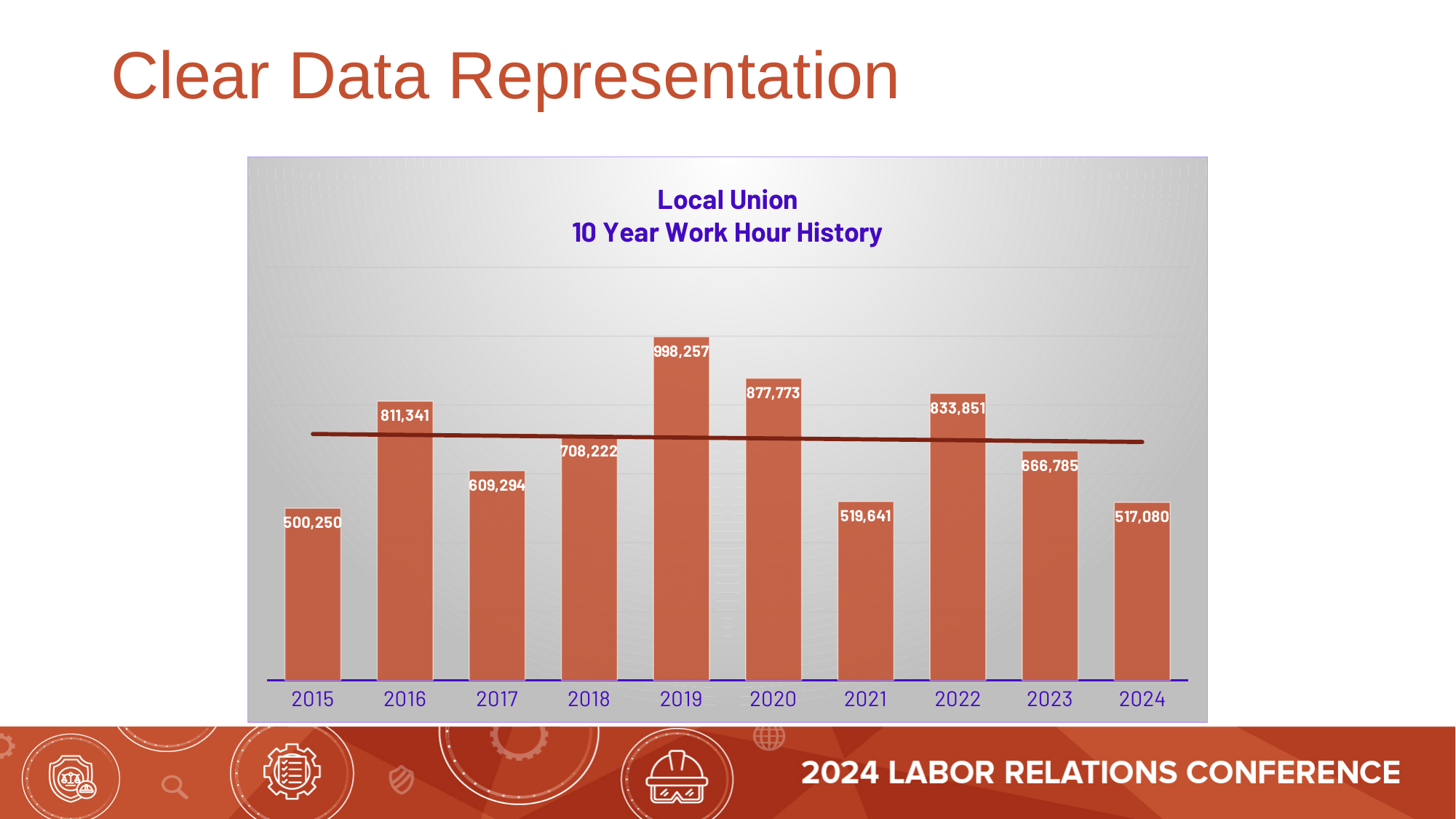

# Clear Data Representation

### Chart: Local Union
10 Year Work Hour History

| Category | Work Hours |
|---|---|
| 2015 | 500250.0 |
| 2016 | 811341.2131619536 |
| 2017 | 609294.1108583388 |
| 2018 | 708222.4469484115 |
| 2019 | 998256.5357865447 |
| 2020 | 877772.8179504296 |
| 2021 | 519640.80496616 |
| 2022 | 833851.2367746684 |
| 2023 | 666785.2181519504 |
| 2024 | 517079.8296633534 |